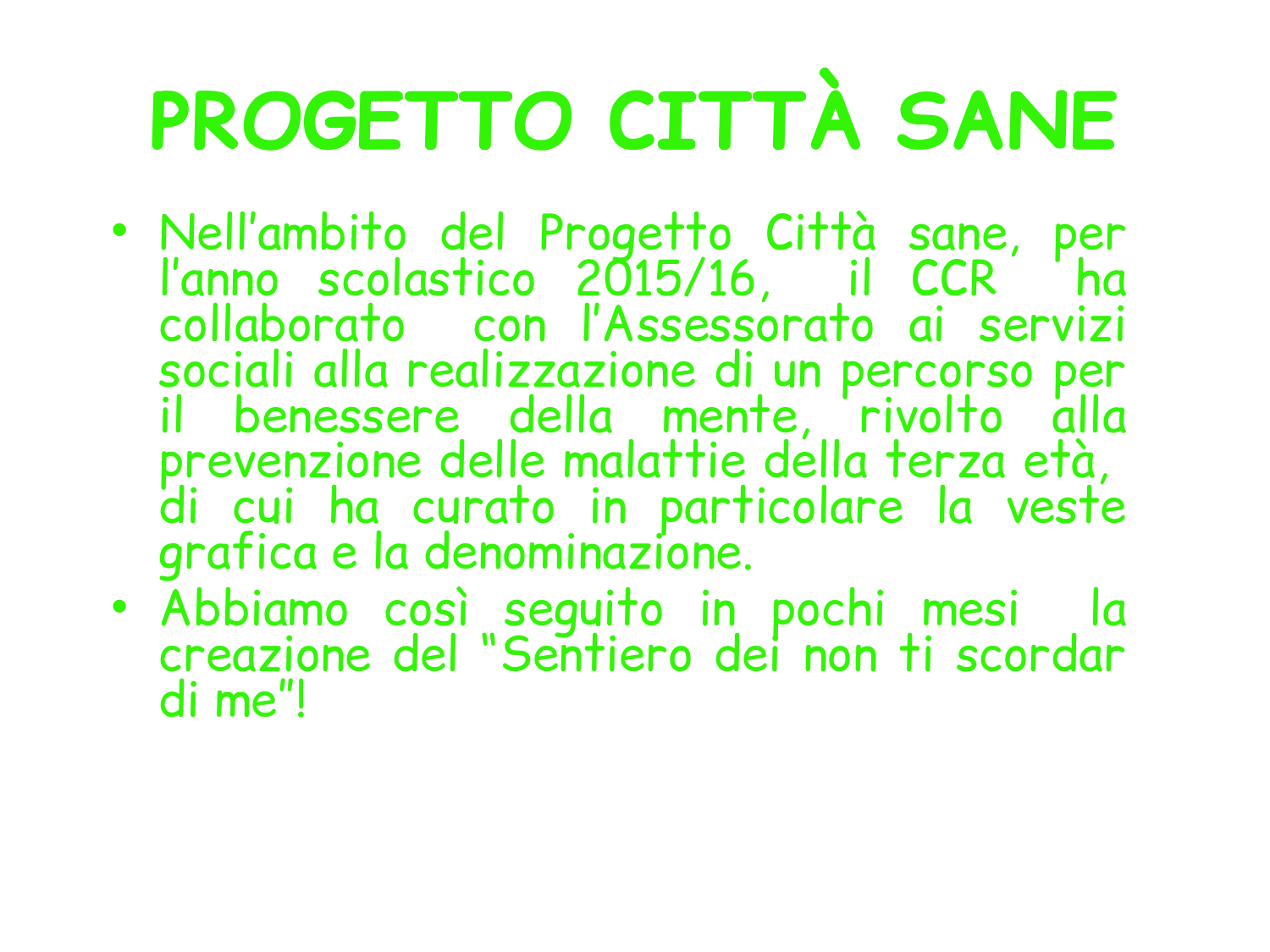

# Progetto Città sane
Nell’ambito del Progetto Città sane, per l’anno scolastico 2015/16,  il CCR  ha collaborato  con l’Assessorato ai servizi sociali alla realizzazione di un percorso per il benessere della mente, rivolto alla prevenzione delle malattie della terza età,  di cui ha curato in particolare la veste grafica e la denominazione.
Abbiamo così seguito in pochi mesi  la creazione del “Sentiero dei non ti scordar di me”!